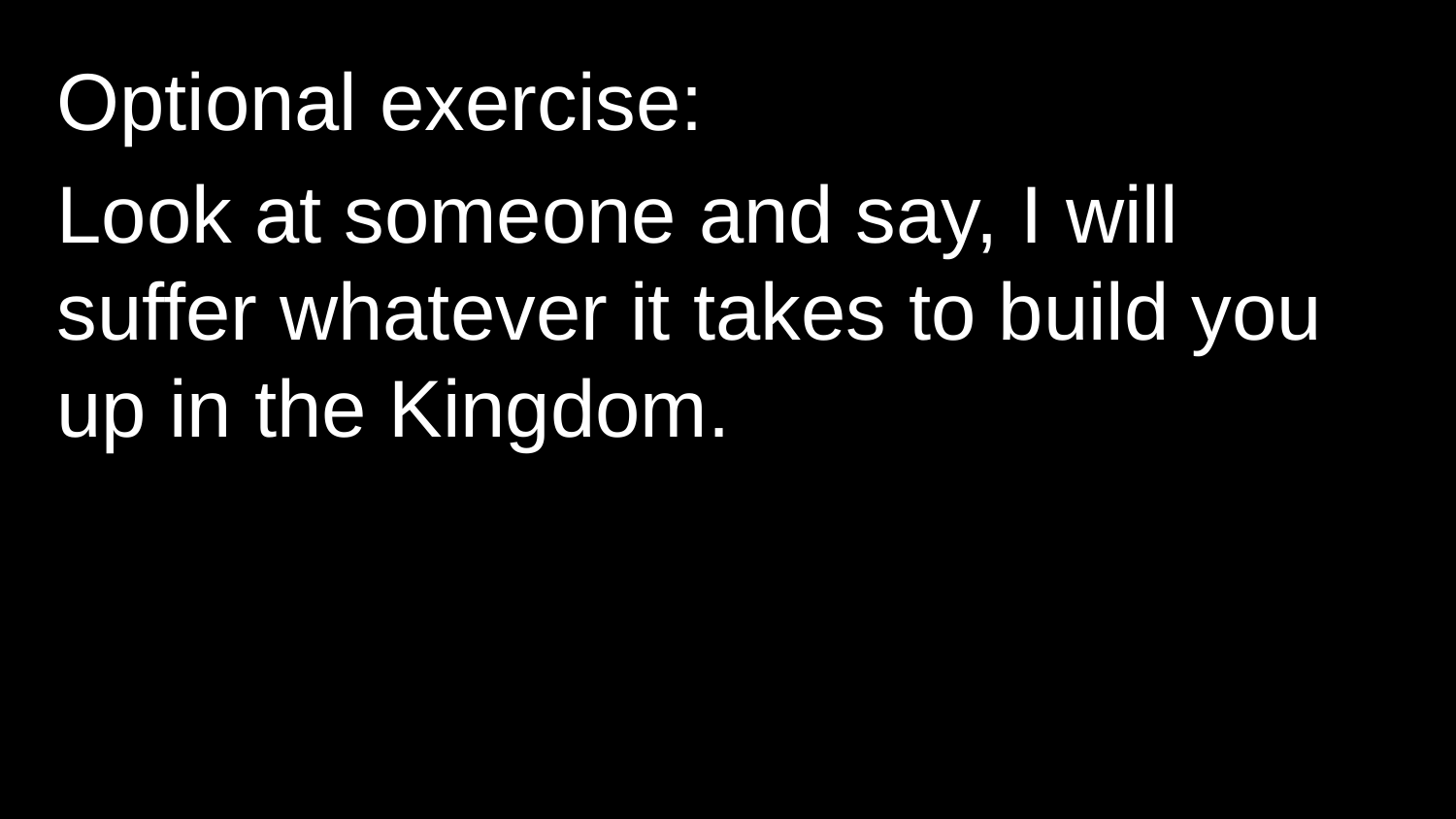

Optional exercise:
Look at someone and say, I will suffer whatever it takes to build you up in the Kingdom.